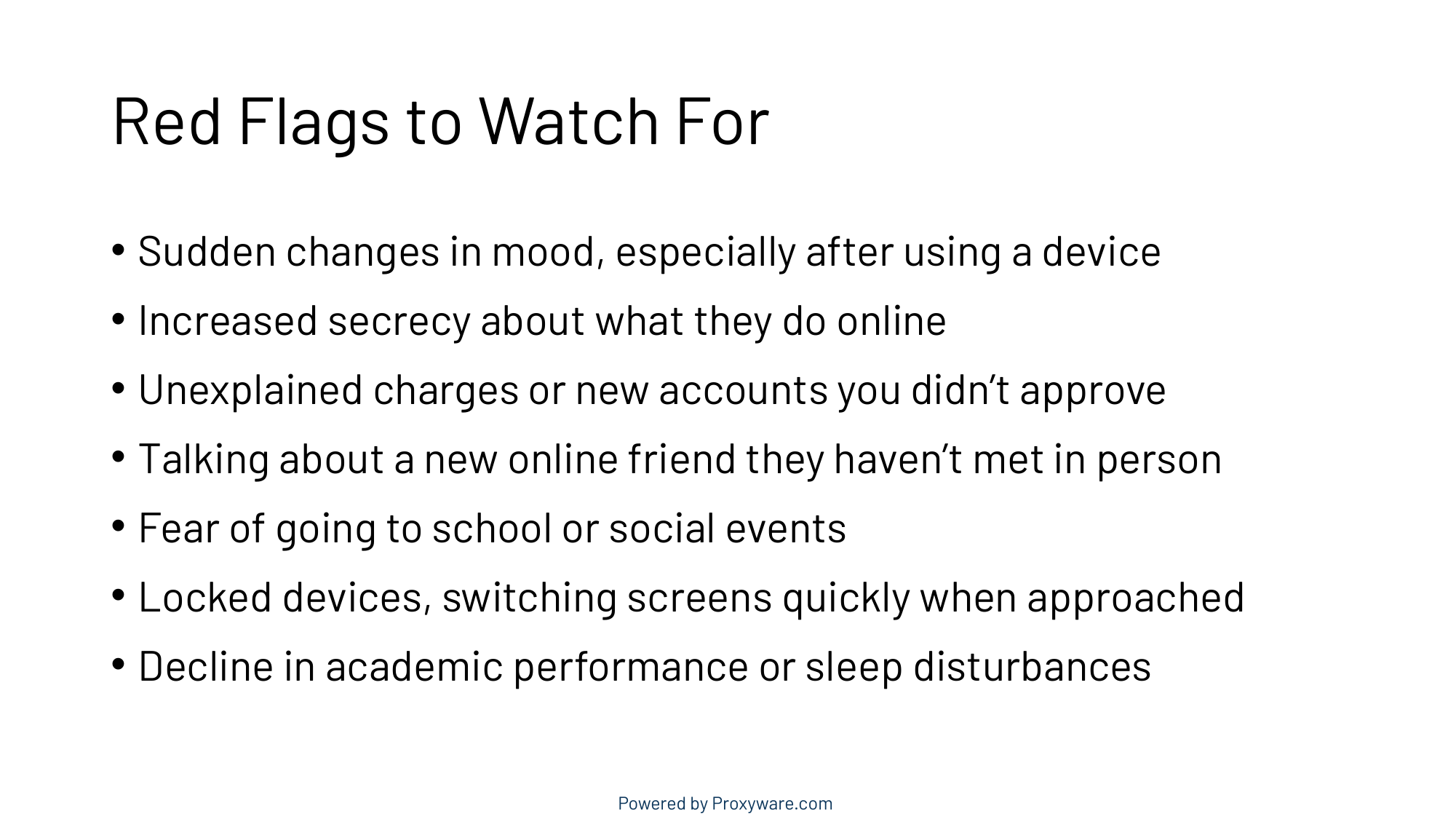

# Red Flags to Watch For
Sudden changes in mood, especially after using a device
Increased secrecy about what they do online
Unexplained charges or new accounts you didn’t approve
Talking about a new online friend they haven’t met in person
Fear of going to school or social events
Locked devices, switching screens quickly when approached
Decline in academic performance or sleep disturbances
Powered by Proxyware.com